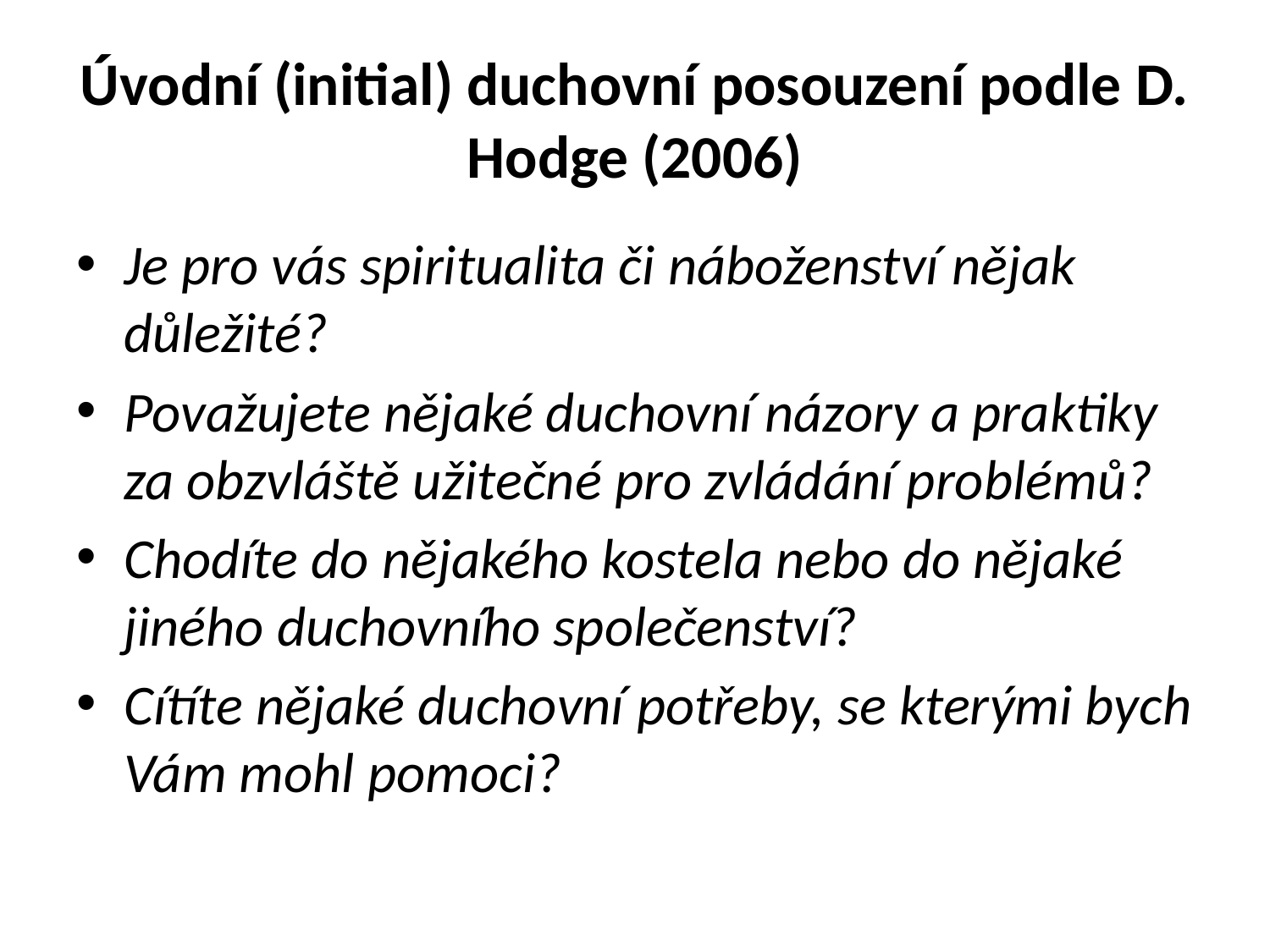

# Úvodní (initial) duchovní posouzení podle D. Hodge (2006)
Je pro vás spiritualita či náboženství nějak důležité?
Považujete nějaké duchovní názory a praktiky za obzvláště užitečné pro zvládání problémů?
Chodíte do nějakého kostela nebo do nějaké jiného duchovního společenství?
Cítíte nějaké duchovní potřeby, se kterými bych Vám mohl pomoci?